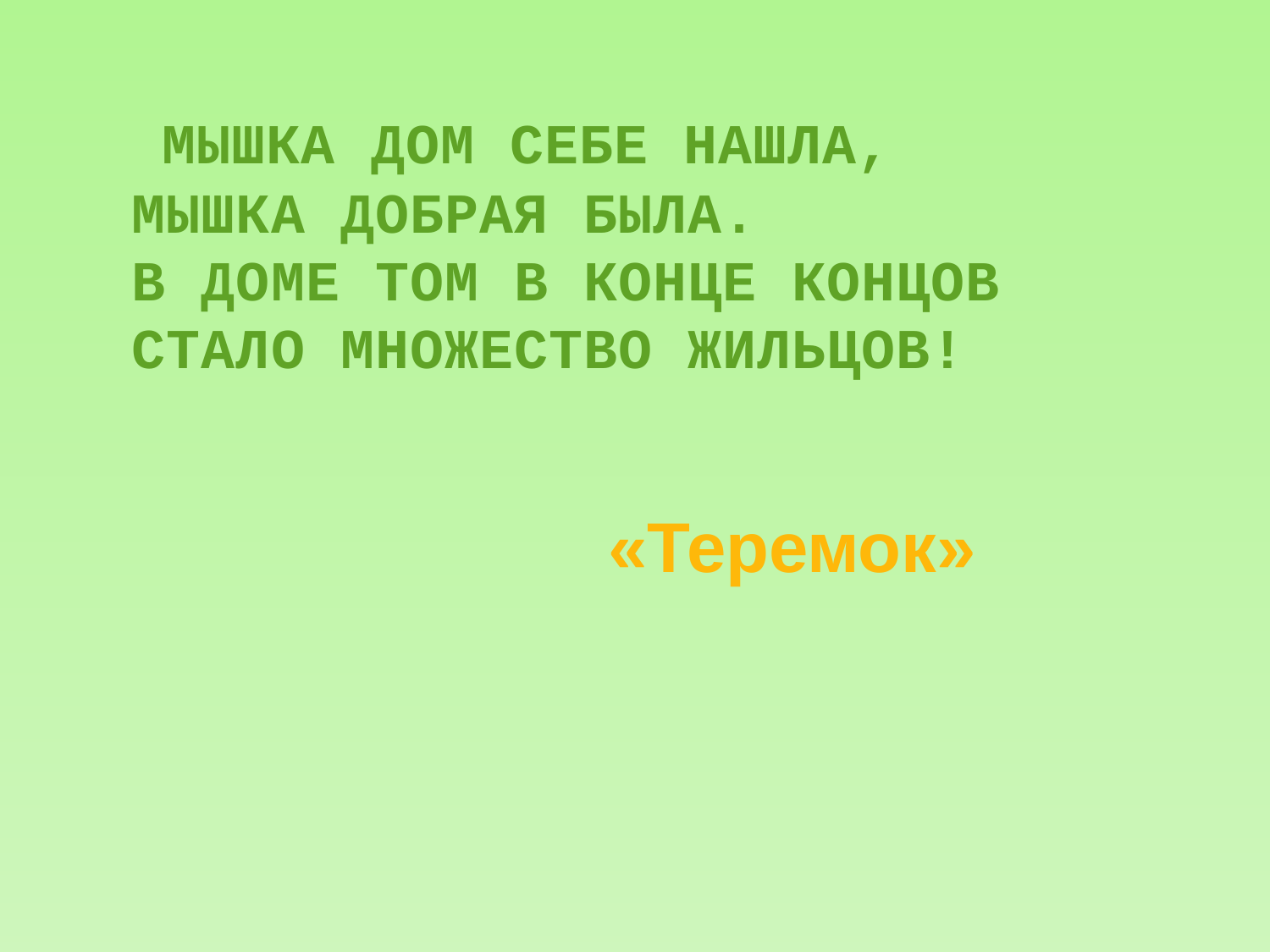

# МЫШКА ДОМ СЕБЕ НАШЛА, МЫШКА ДОБРАЯ БЫЛА. В ДОМЕ ТОМ В КОНЦЕ КОНЦОВ СТАЛО МНОЖЕСТВО ЖИЛЬЦОВ!
«Теремок»